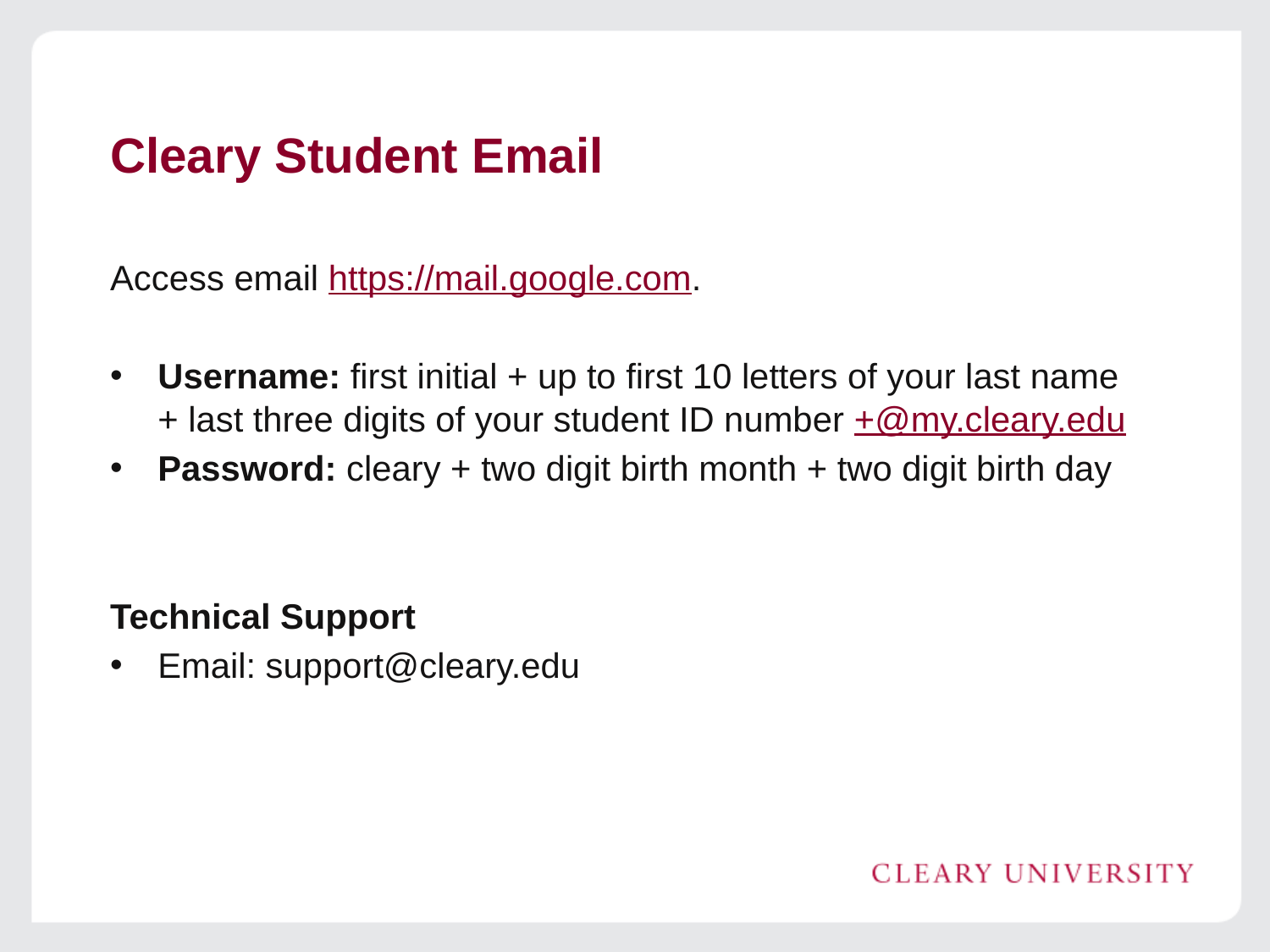

# Cleary Student Email
Access email https://mail.google.com.

Username: first initial + up to first 10 letters of your last name
+ last three digits of your student ID number +@my.cleary.edu
Password: cleary + two digit birth month + two digit birth day

Technical Support
Email: support@cleary.edu